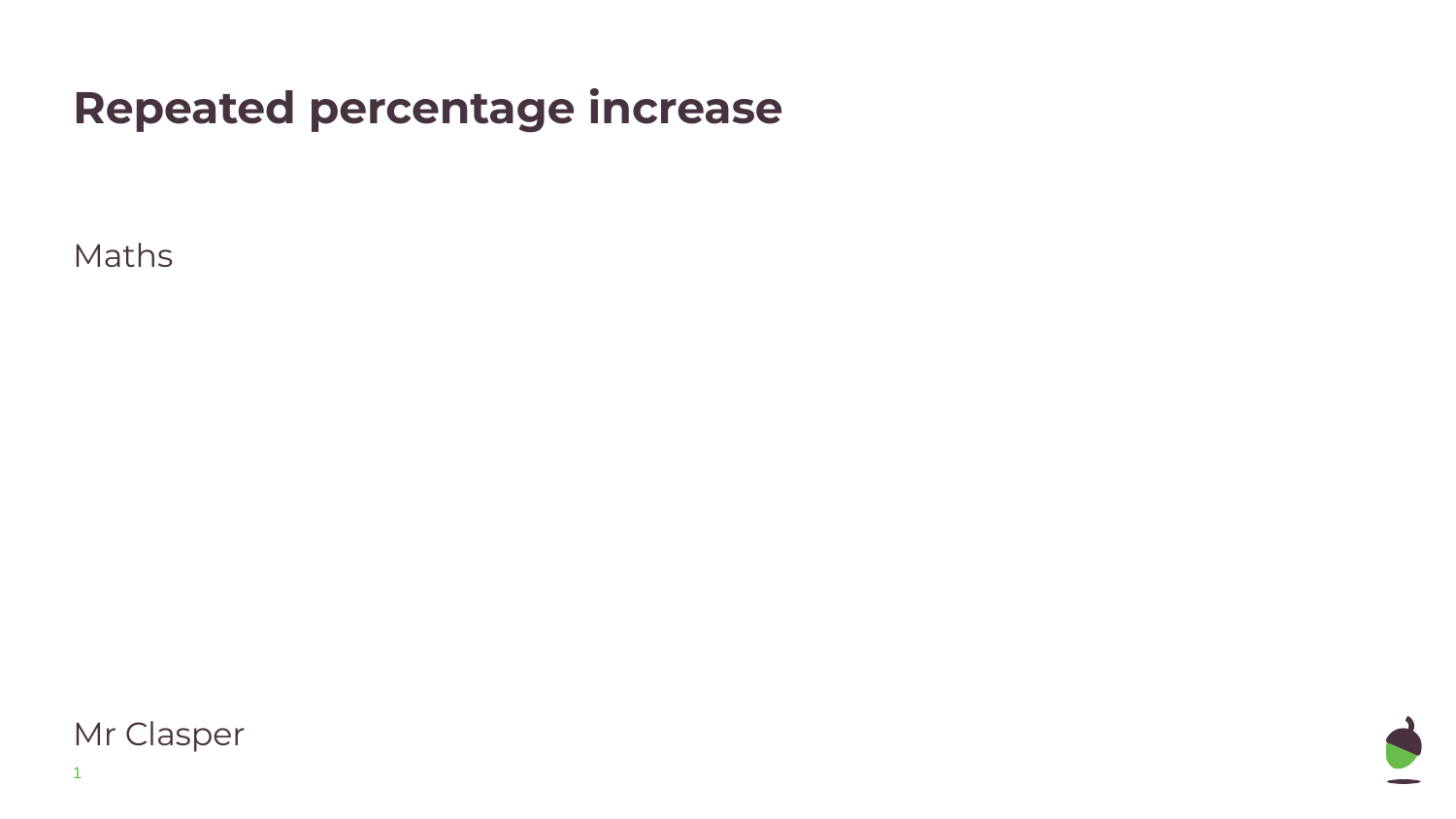

# Repeated percentage increase
Maths
Mr Clasper
1